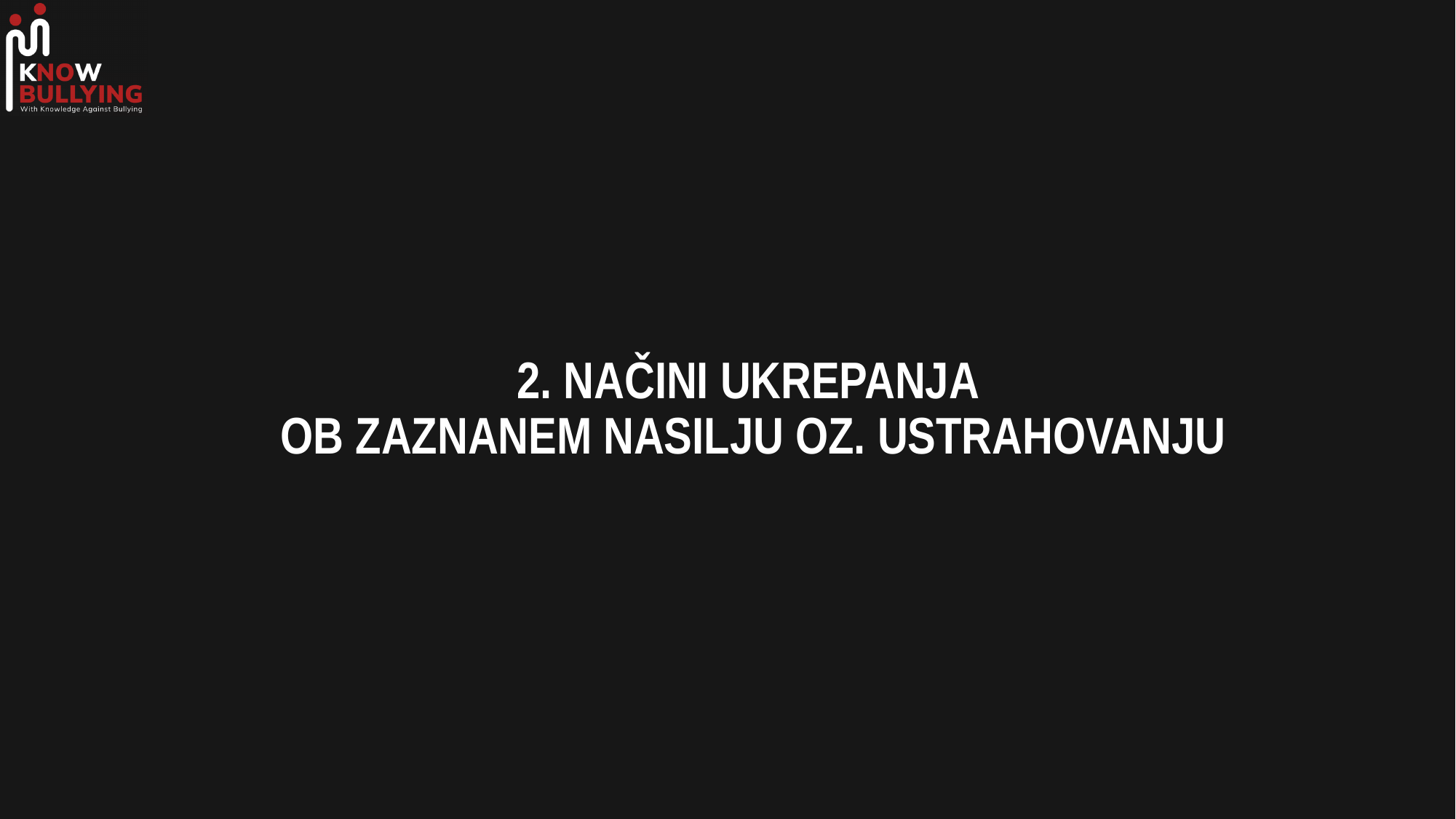

# 2. NAČINI UKREPANJA OB ZAZNANEM NASILJU OZ. USTRAHOVANJU